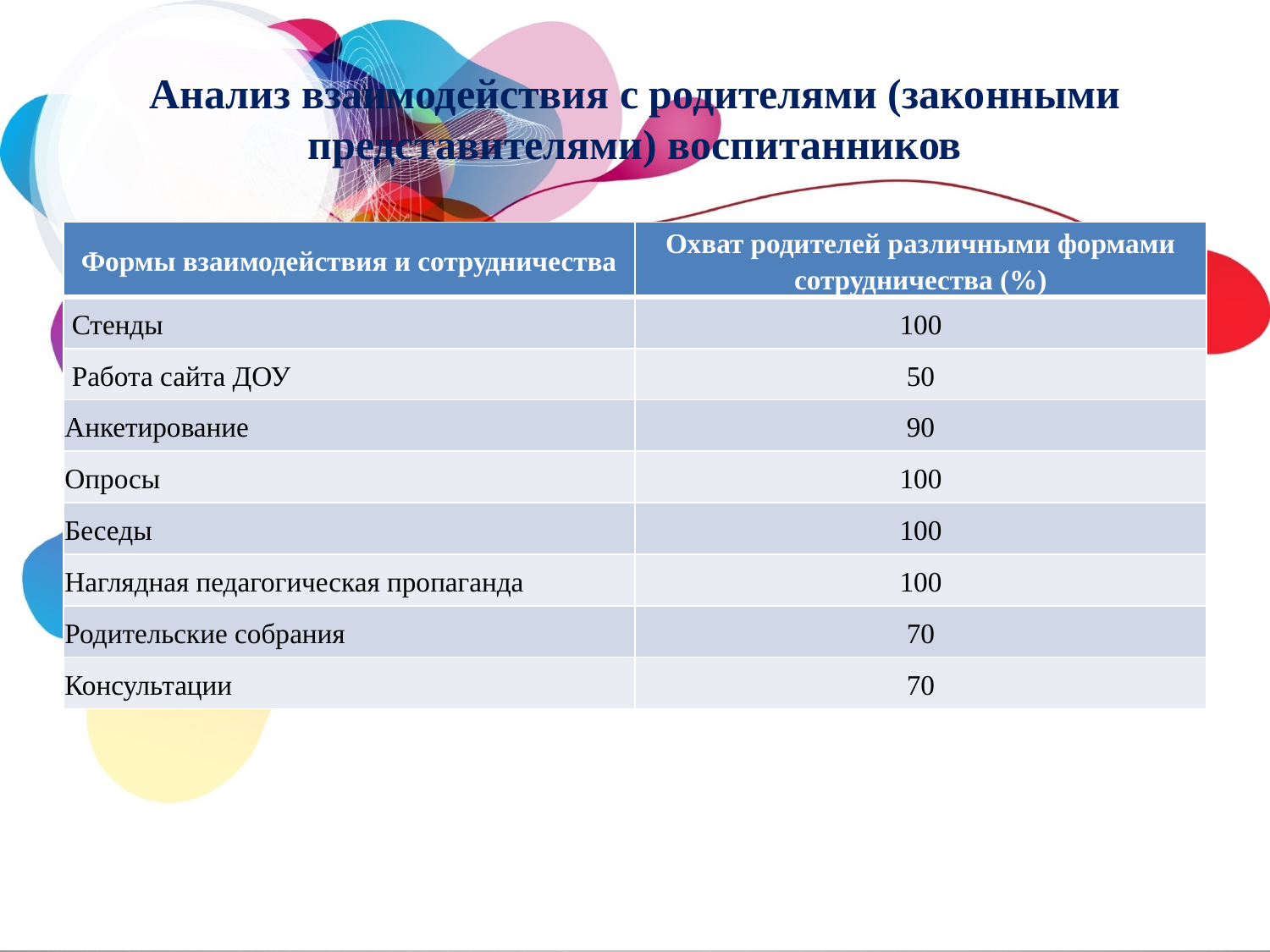

# Анализ взаимодействия с родителями (законными представителями) воспитанников
| Формы взаимодействия и сотрудничества | Охват родителей различными формами сотрудничества (%) |
| --- | --- |
| Стенды | 100 |
| Работа сайта ДОУ | 50 |
| Анкетирование | 90 |
| Опросы | 100 |
| Беседы | 100 |
| Наглядная педагогическая пропаганда | 100 |
| Родительские собрания | 70 |
| Консультации | 70 |